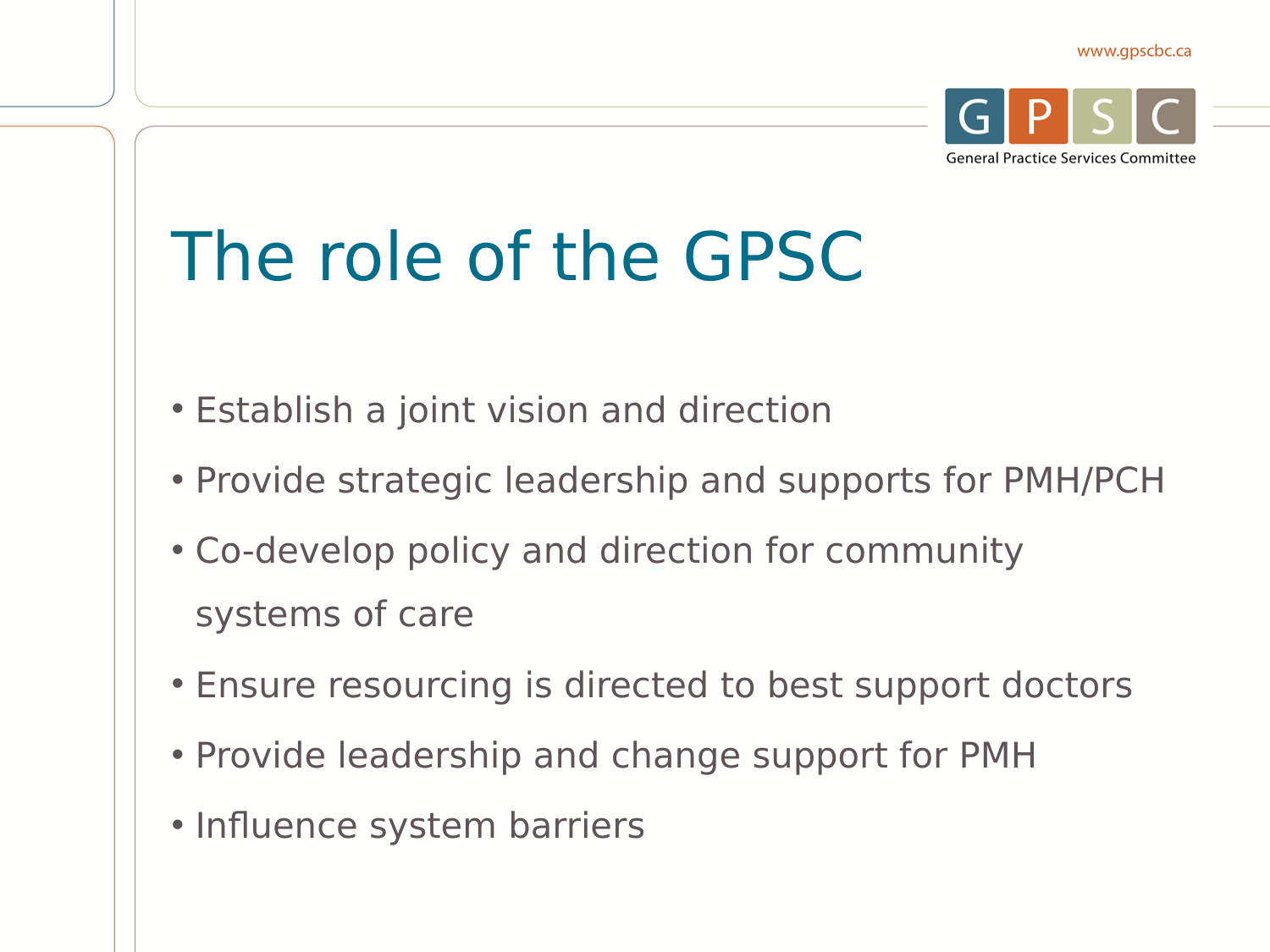

# The role of the GPSC
Establish a joint vision and direction
Provide strategic leadership and supports for PMH/PCH
Co-develop policy and direction for community
systems of care
Ensure resourcing is directed to best support doctors
Provide leadership and change support for PMH
Influence system barriers